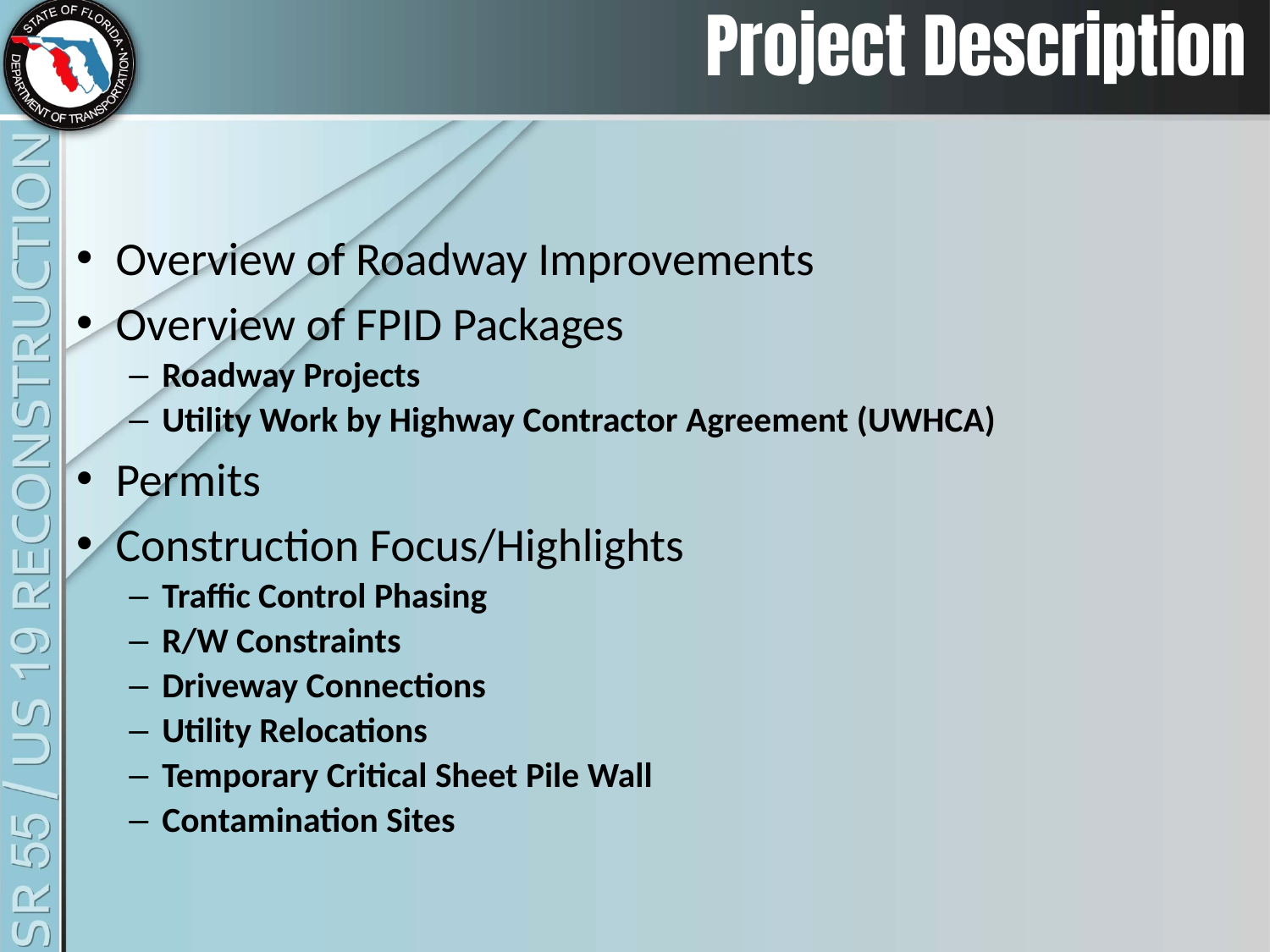

# Project Description
Overview of Roadway Improvements
Overview of FPID Packages
Roadway Projects
Utility Work by Highway Contractor Agreement (UWHCA)
Permits
Construction Focus/Highlights
Traffic Control Phasing
R/W Constraints
Driveway Connections
Utility Relocations
Temporary Critical Sheet Pile Wall
Contamination Sites